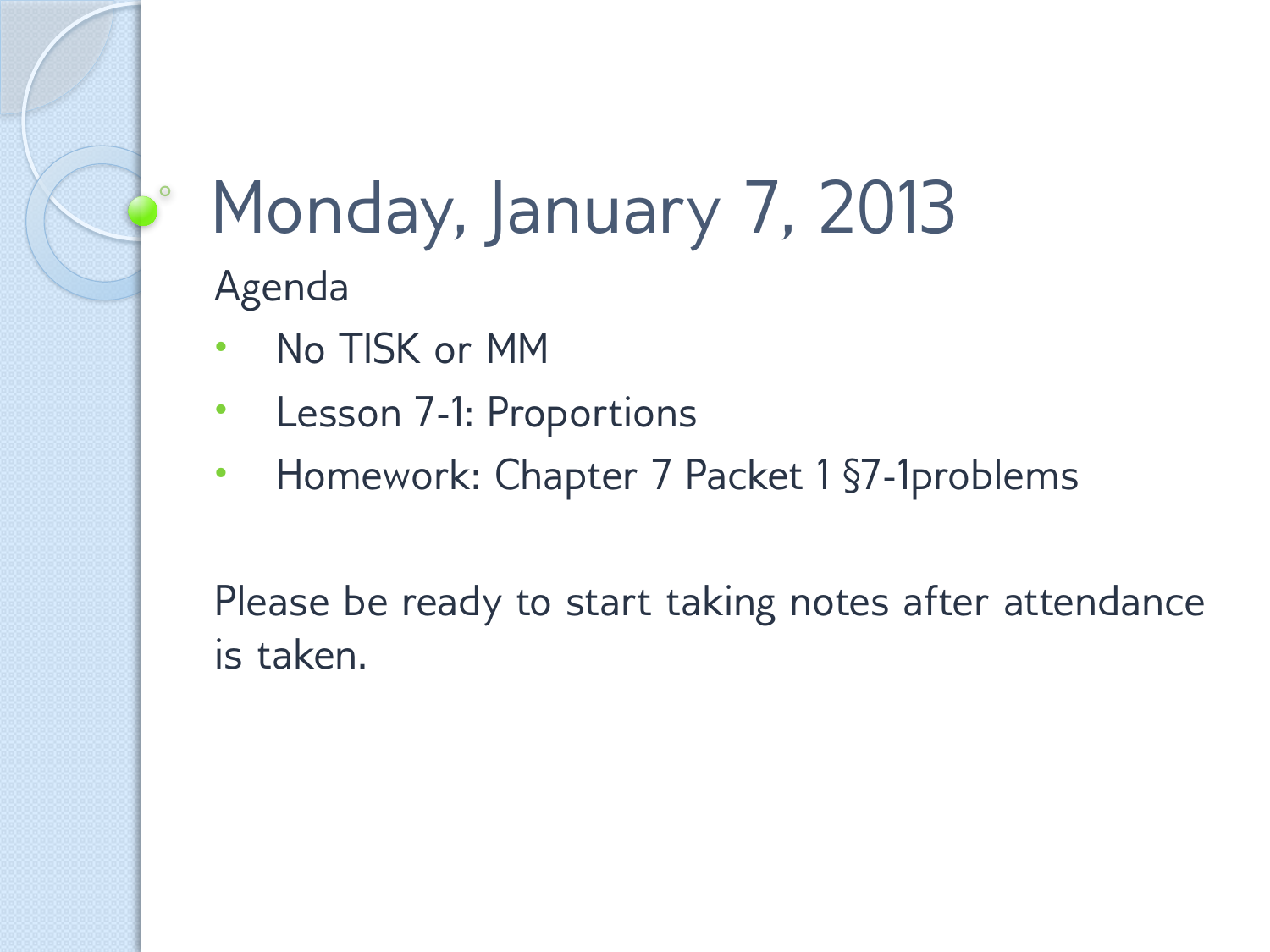

# Monday, January 7, 2013
Agenda
No TISK or MM
Lesson 7-1: Proportions
Homework: Chapter 7 Packet 1 §7-1problems

Please be ready to start taking notes after attendance is taken.